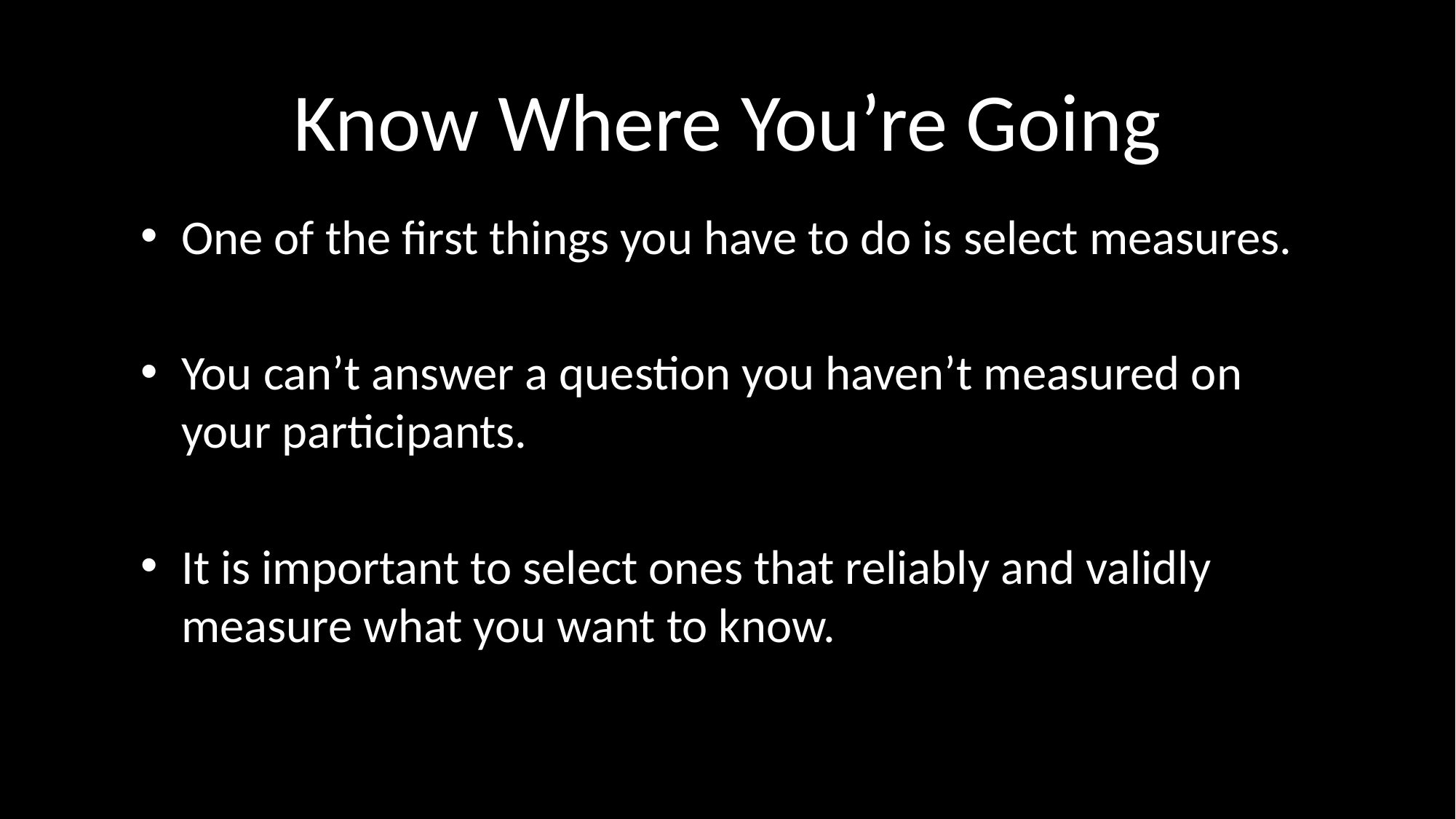

Know Where You’re Going
One of the first things you have to do is select measures.

You can’t answer a question you haven’t measured on your participants.

It is important to select ones that reliably and validly measure what you want to know.